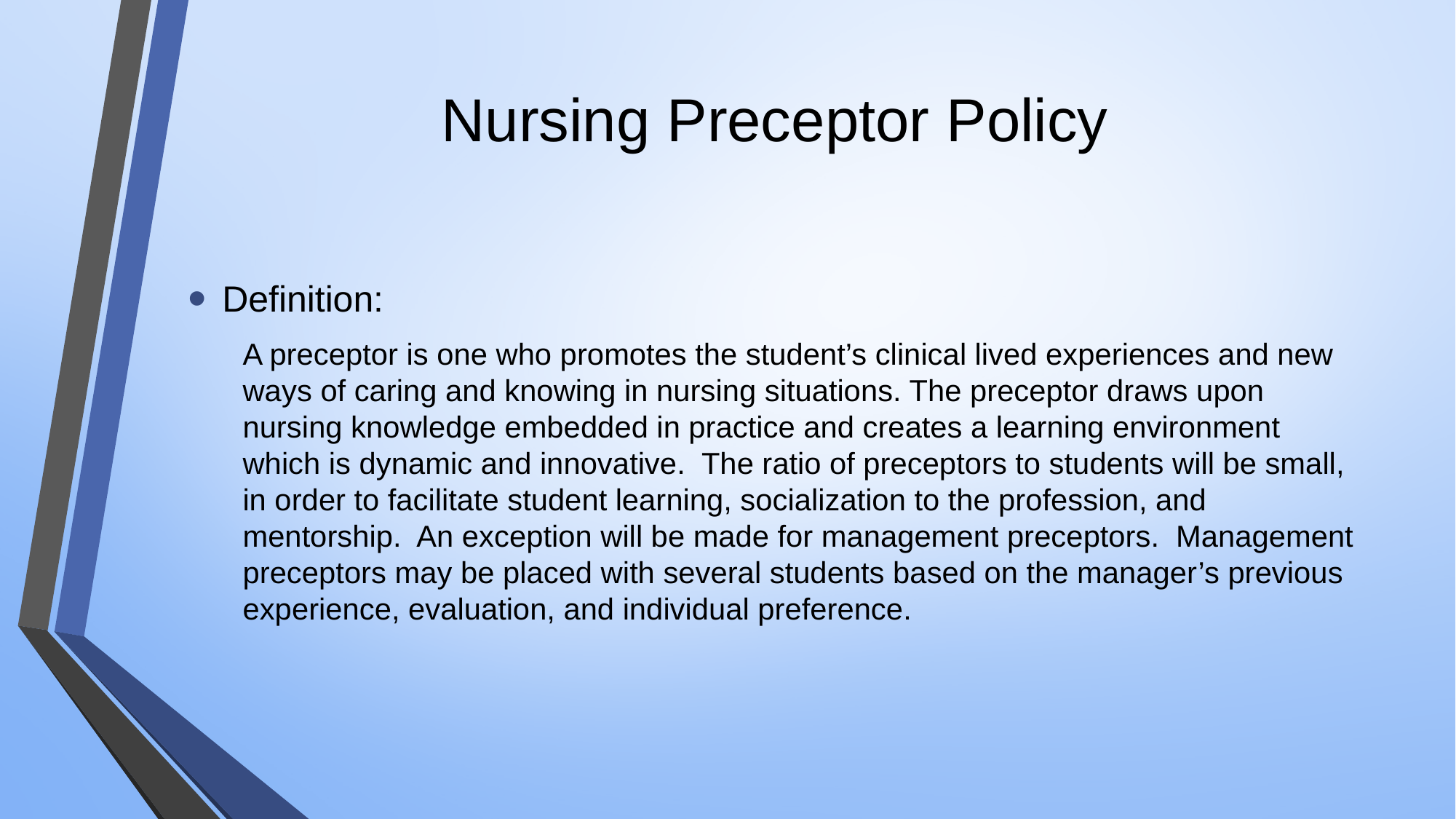

# Nursing Preceptor Policy
Definition:
A preceptor is one who promotes the student’s clinical lived experiences and new ways of caring and knowing in nursing situations. The preceptor draws upon nursing knowledge embedded in practice and creates a learning environment which is dynamic and innovative.  The ratio of preceptors to students will be small, in order to facilitate student learning, socialization to the profession, and mentorship.  An exception will be made for management preceptors.  Management preceptors may be placed with several students based on the manager’s previous experience, evaluation, and individual preference.